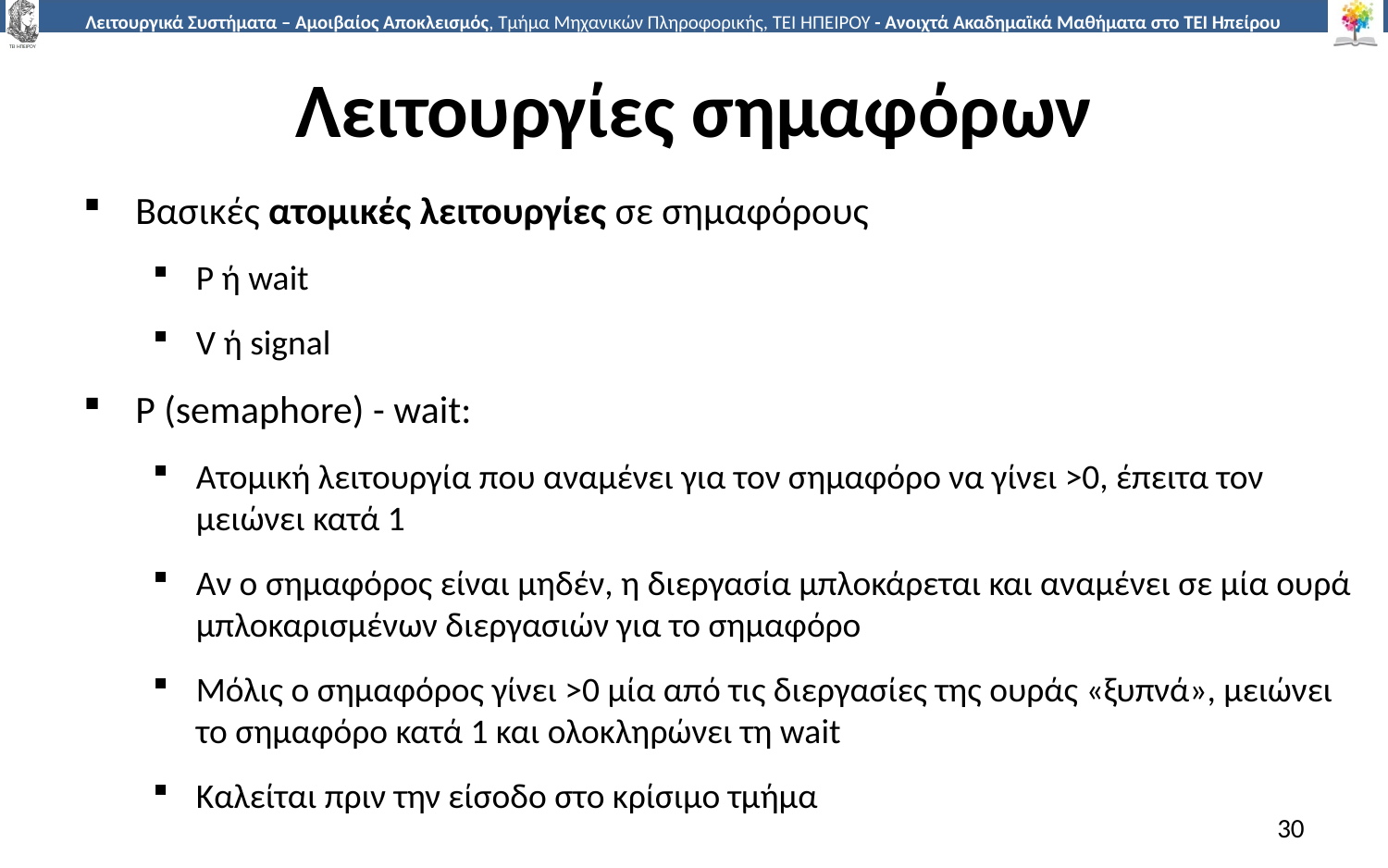

# Λειτουργίες σημαφόρων
Βασικές ατομικές λειτουργίες σε σημαφόρους
P ή wait
V ή signal
P (semaphore) - wait:
Ατομική λειτουργία που αναμένει για τον σημαφόρο να γίνει >0, έπειτα τον μειώνει κατά 1
Αν ο σημαφόρος είναι μηδέν, η διεργασία μπλοκάρεται και αναμένει σε μία ουρά μπλοκαρισμένων διεργασιών για το σημαφόρο
Μόλις ο σημαφόρος γίνει >0 μία από τις διεργασίες της ουράς «ξυπνά», μειώνει το σημαφόρο κατά 1 και ολοκληρώνει τη wait
Καλείται πριν την είσοδο στο κρίσιμο τμήμα
30